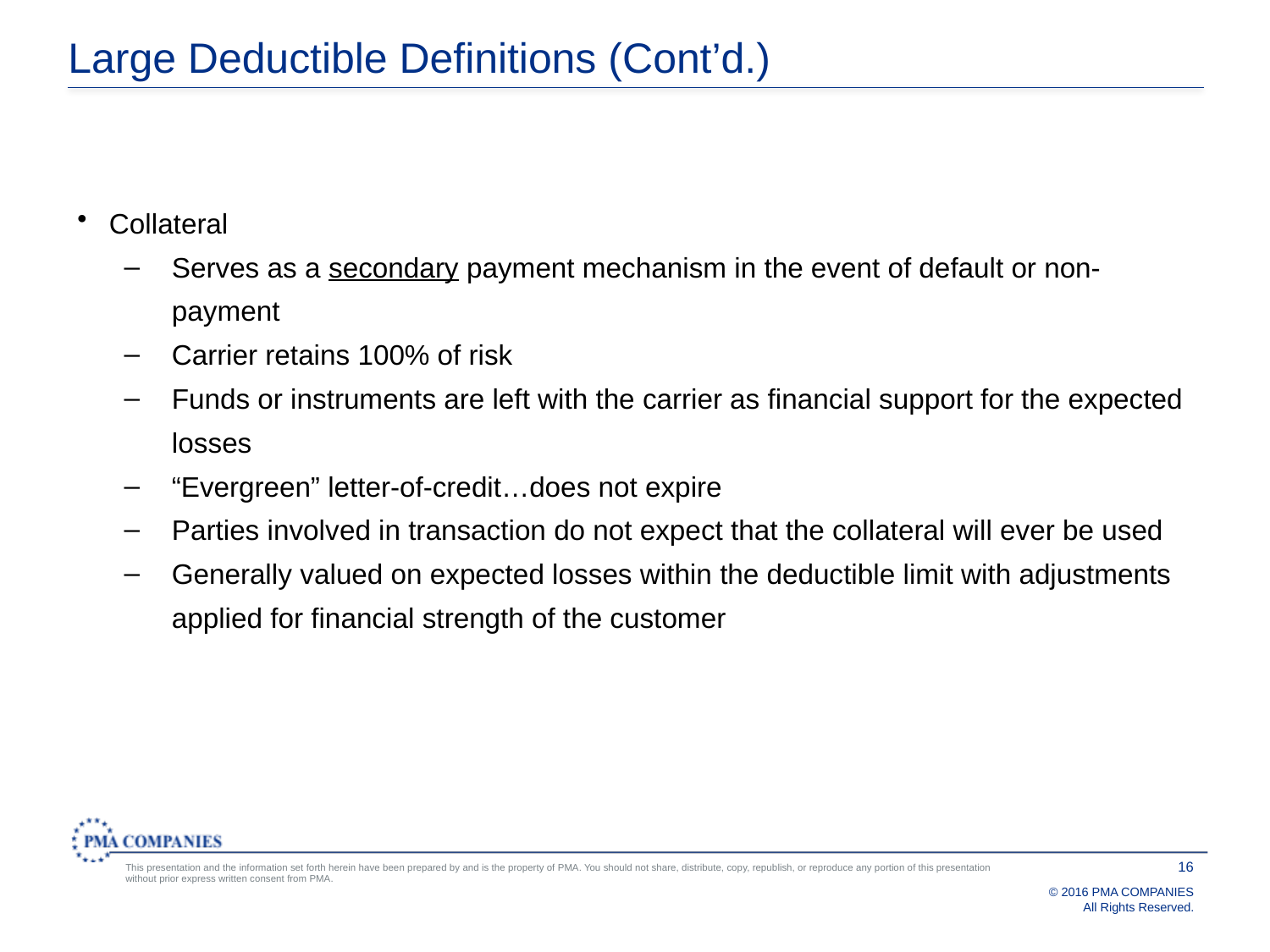

# Large Deductible Definitions (Cont’d.)
Collateral
Serves as a secondary payment mechanism in the event of default or non-payment
Carrier retains 100% of risk
Funds or instruments are left with the carrier as financial support for the expected losses
“Evergreen” letter-of-credit…does not expire
Parties involved in transaction do not expect that the collateral will ever be used
Generally valued on expected losses within the deductible limit with adjustments applied for financial strength of the customer
16